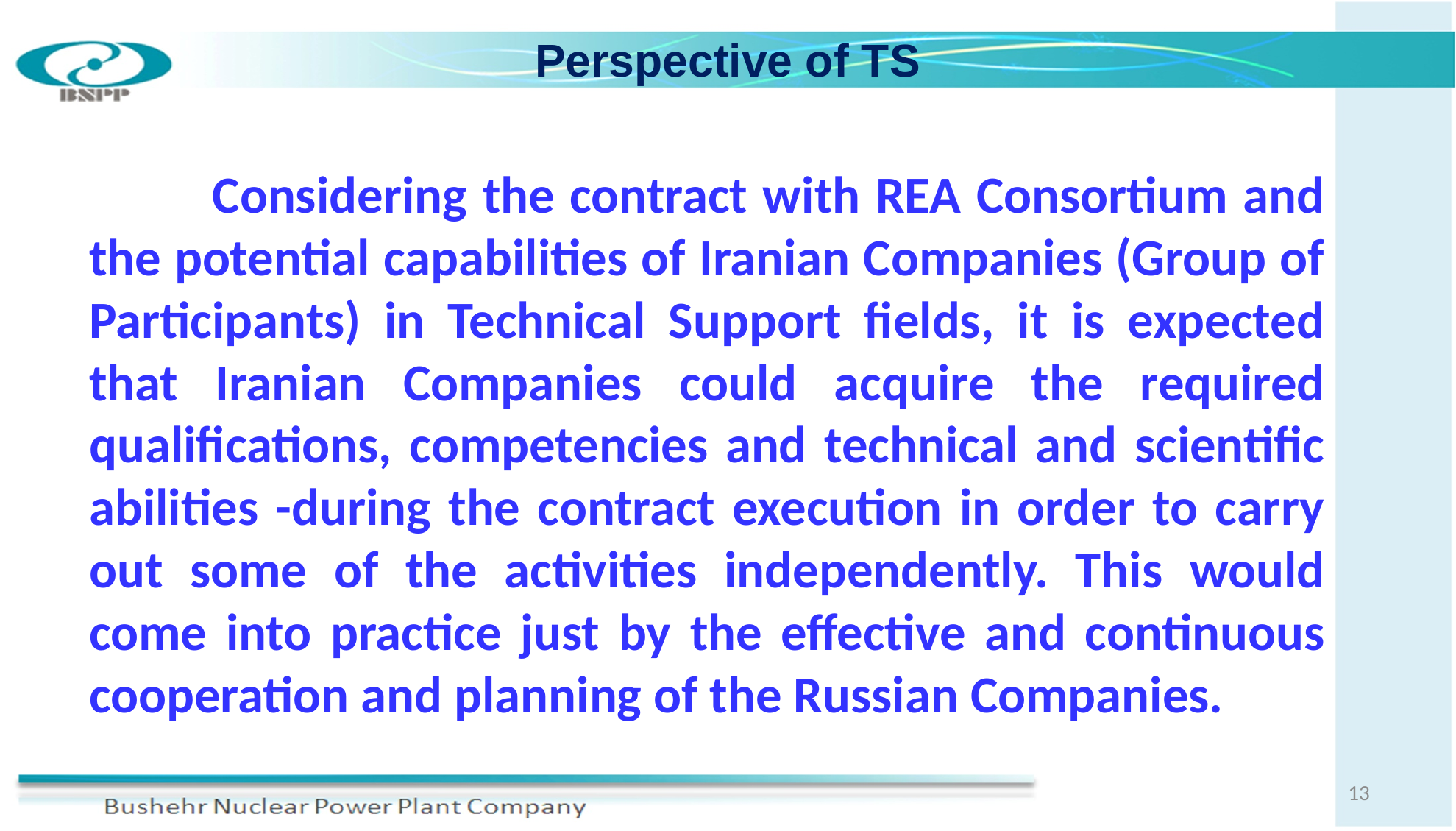

# Perspective of TS
        Considering the contract with REA Consortium and the potential capabilities of Iranian Companies (Group of Participants) in Technical Support fields, it is expected that Iranian Companies could acquire the required qualifications, competencies and technical and scientific abilities -during the contract execution in order to carry out some of the activities independently. This would come into practice just by the effective and continuous cooperation and planning of the Russian Companies.
13